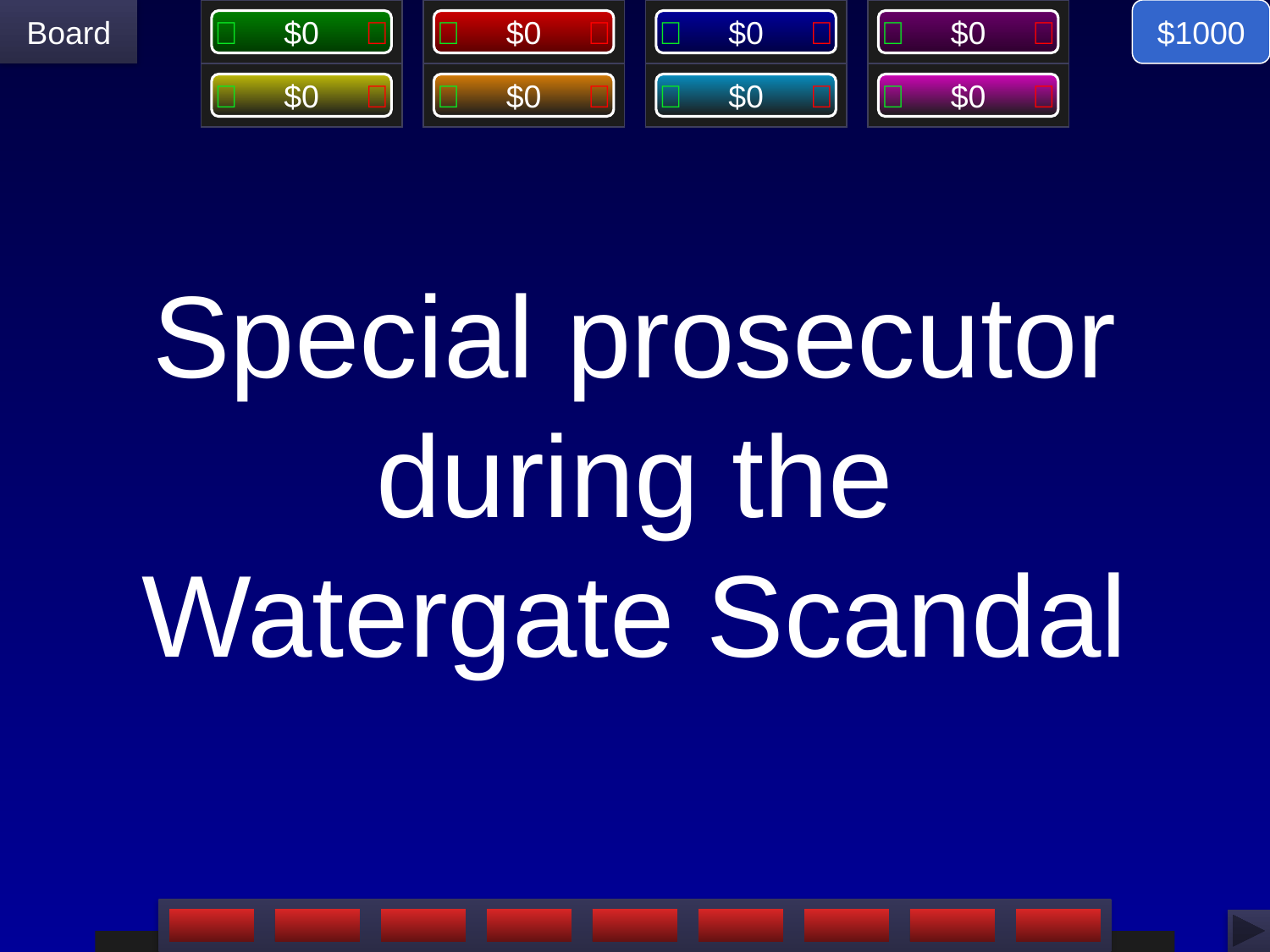

$1000
# Special prosecutor during the Watergate Scandal